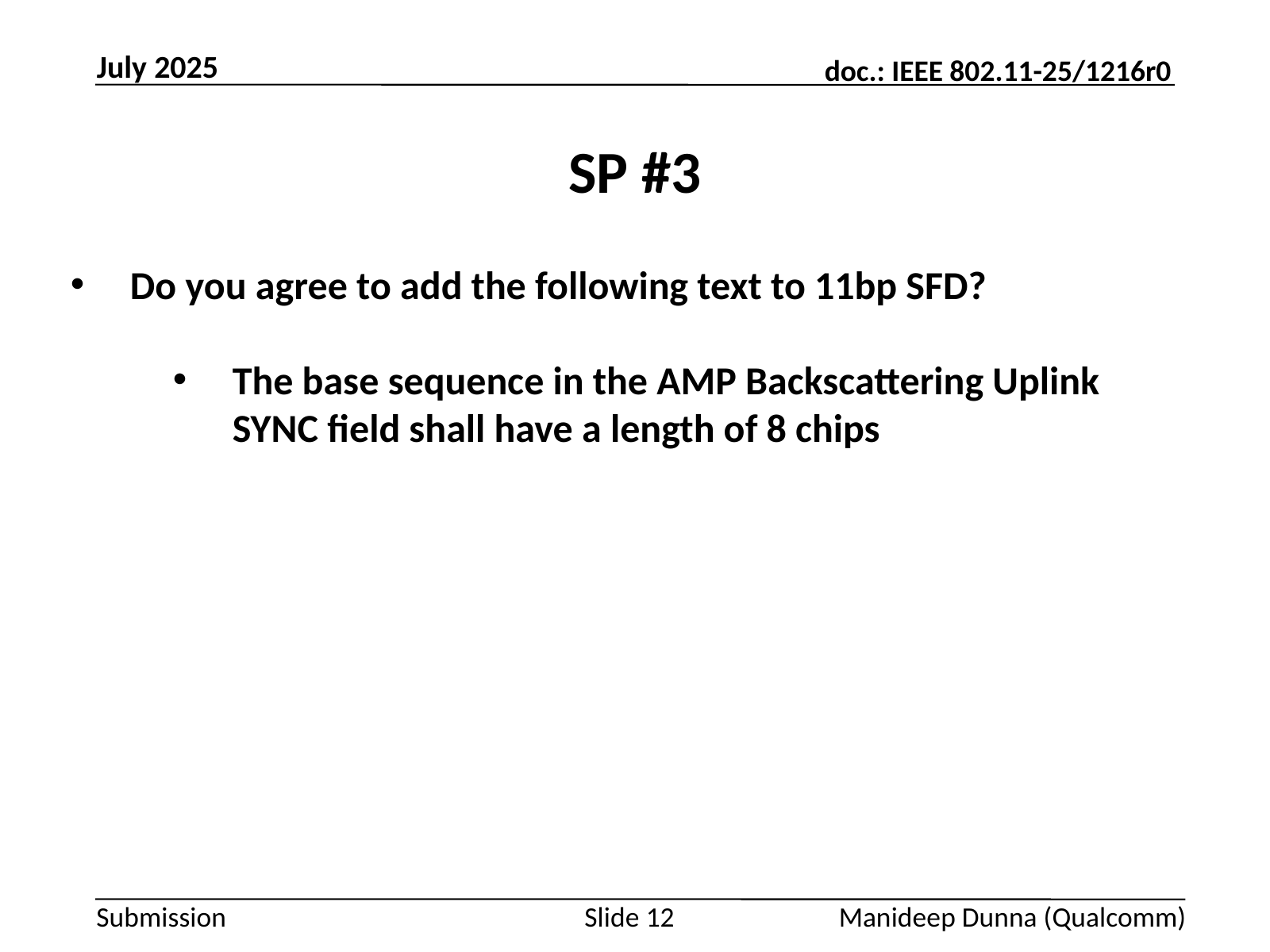

July 2025
# SP #3
Do you agree to add the following text to 11bp SFD?
The base sequence in the AMP Backscattering Uplink SYNC field shall have a length of 8 chips
Slide 12
Manideep Dunna (Qualcomm)